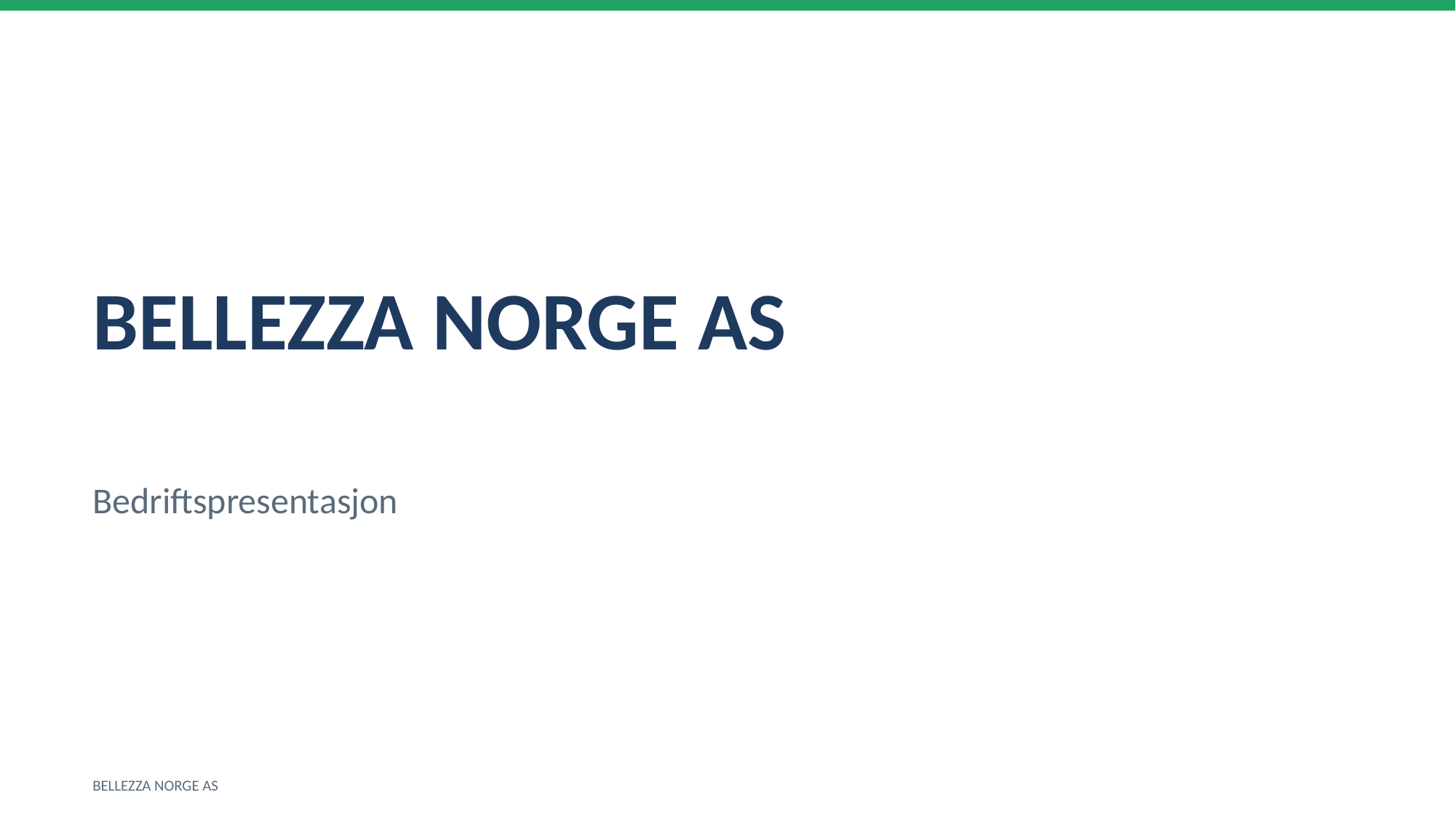

BELLEZZA NORGE AS
Bedriftspresentasjon
BELLEZZA NORGE AS